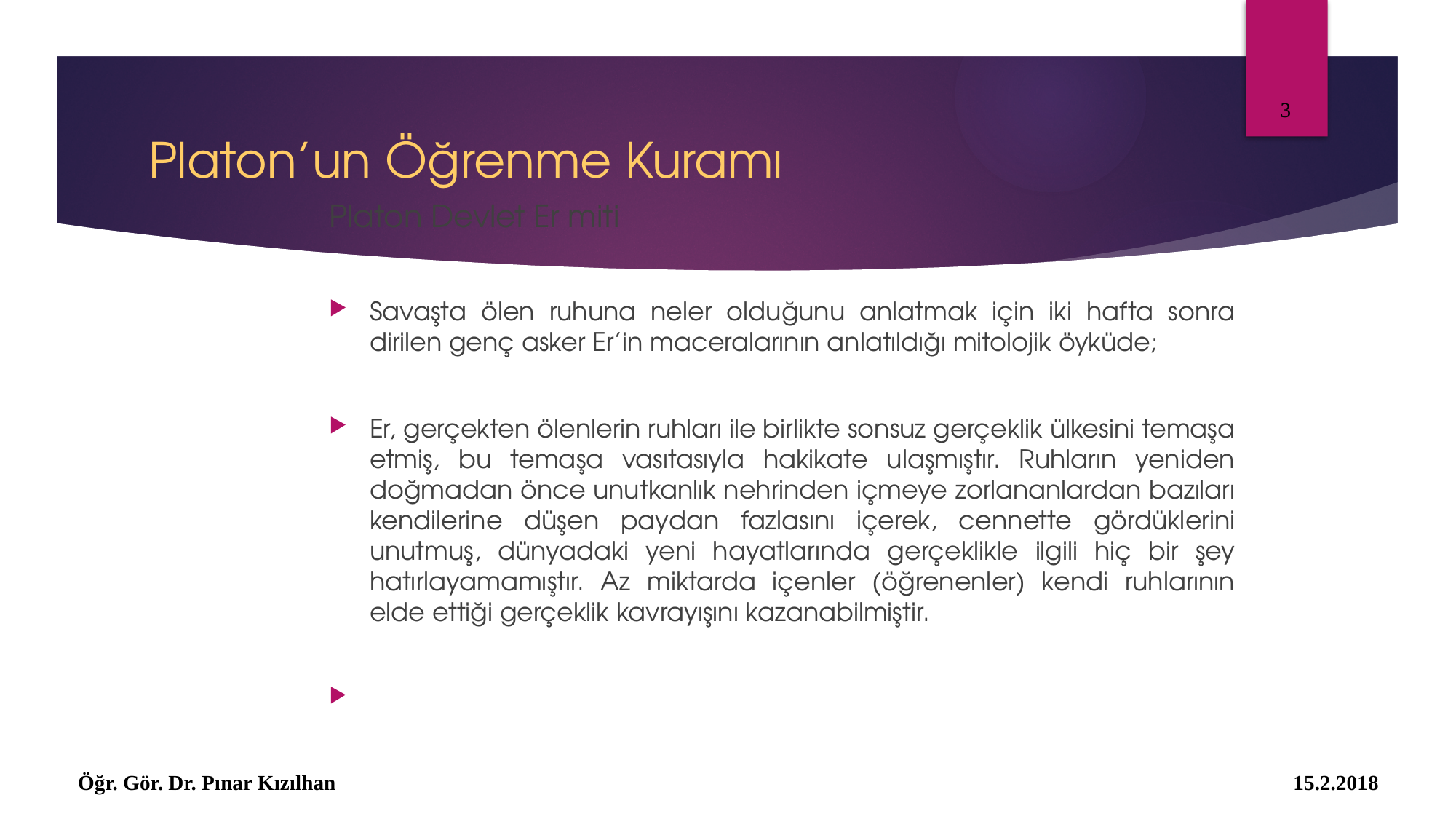

3
# Platon’un Öğrenme Kuramı
Platon Devlet Er miti

Savaşta ölen ruhuna neler olduğunu anlatmak için iki hafta sonra dirilen genç asker Er’in maceralarının anlatıldığı mitolojik öyküde;

Er, gerçekten ölenlerin ruhları ile birlikte sonsuz gerçeklik ülkesini temaşa etmiş, bu temaşa vasıtasıyla hakikate ulaşmıştır. Ruhların yeniden doğmadan önce unutkanlık nehrinden içmeye zorlananlardan bazıları kendilerine düşen paydan fazlasını içerek, cennette gördüklerini unutmuş, dünyadaki yeni hayatlarında gerçeklikle ilgili hiç bir şey hatırlayamamıştır. Az miktarda içenler (öğrenenler) kendi ruhlarının elde ettiği gerçeklik kavrayışını kazanabilmiştir.

Öğr. Gör. Dr. Pınar Kızılhan
15.2.2018